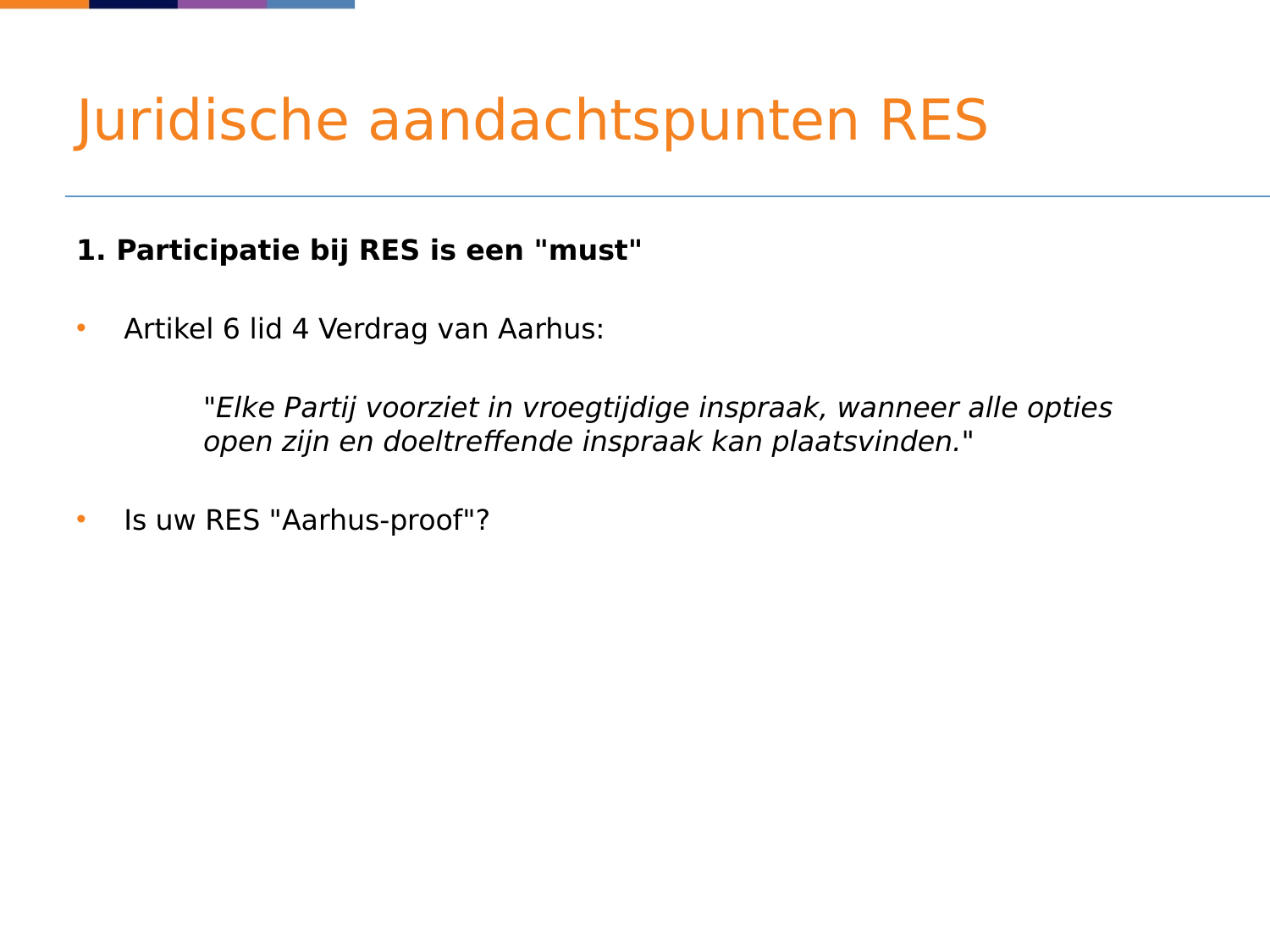

# Juridische aandachtspunten RES
1. Participatie bij RES is een "must"

Artikel 6 lid 4 Verdrag van Aarhus:

	"Elke Partij voorziet in vroegtijdige inspraak, wanneer alle opties 	open zijn en doeltreffende inspraak kan plaatsvinden."

Is uw RES "Aarhus-proof"?